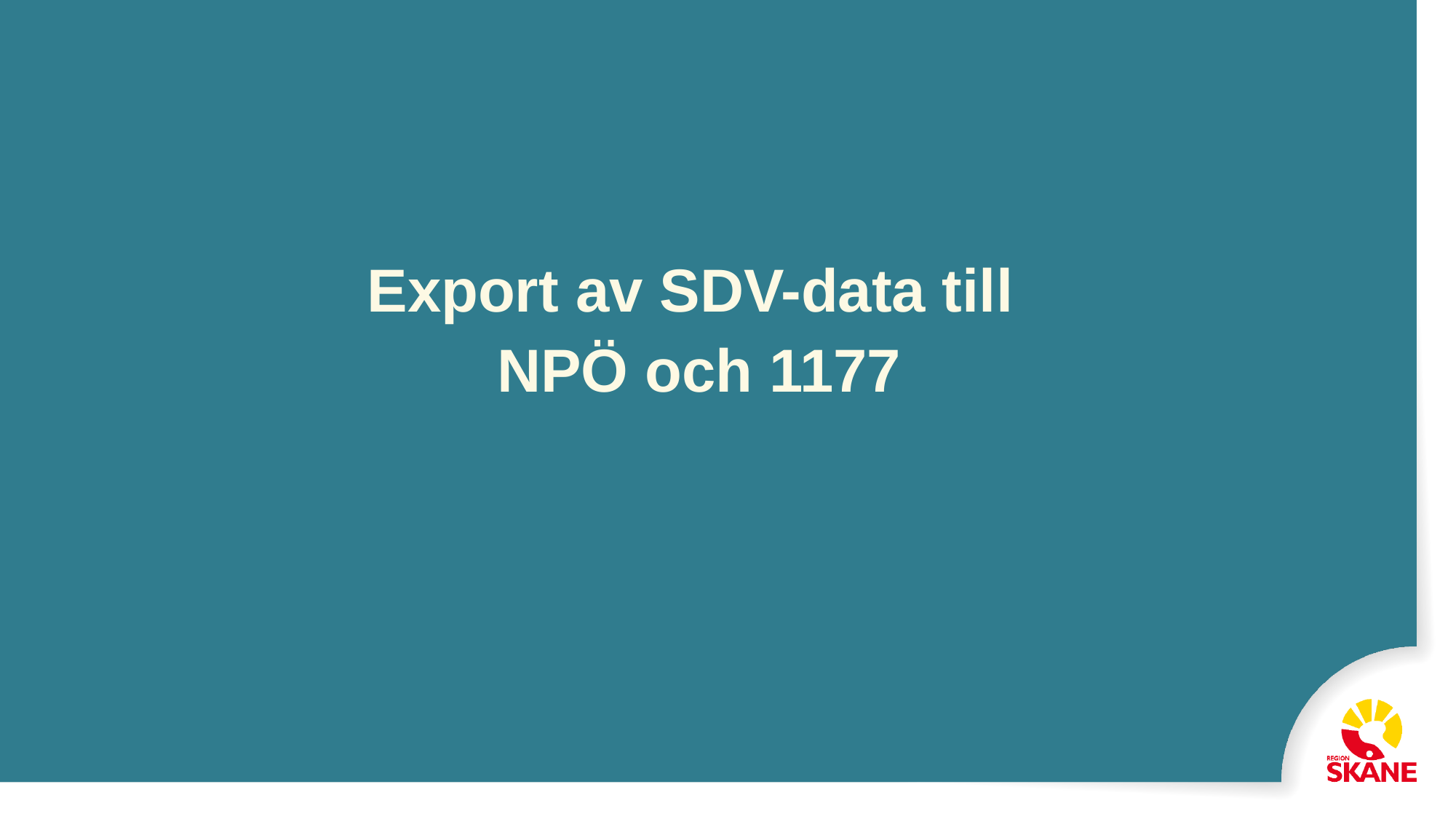

# Export av SDV-data till NPÖ och 1177